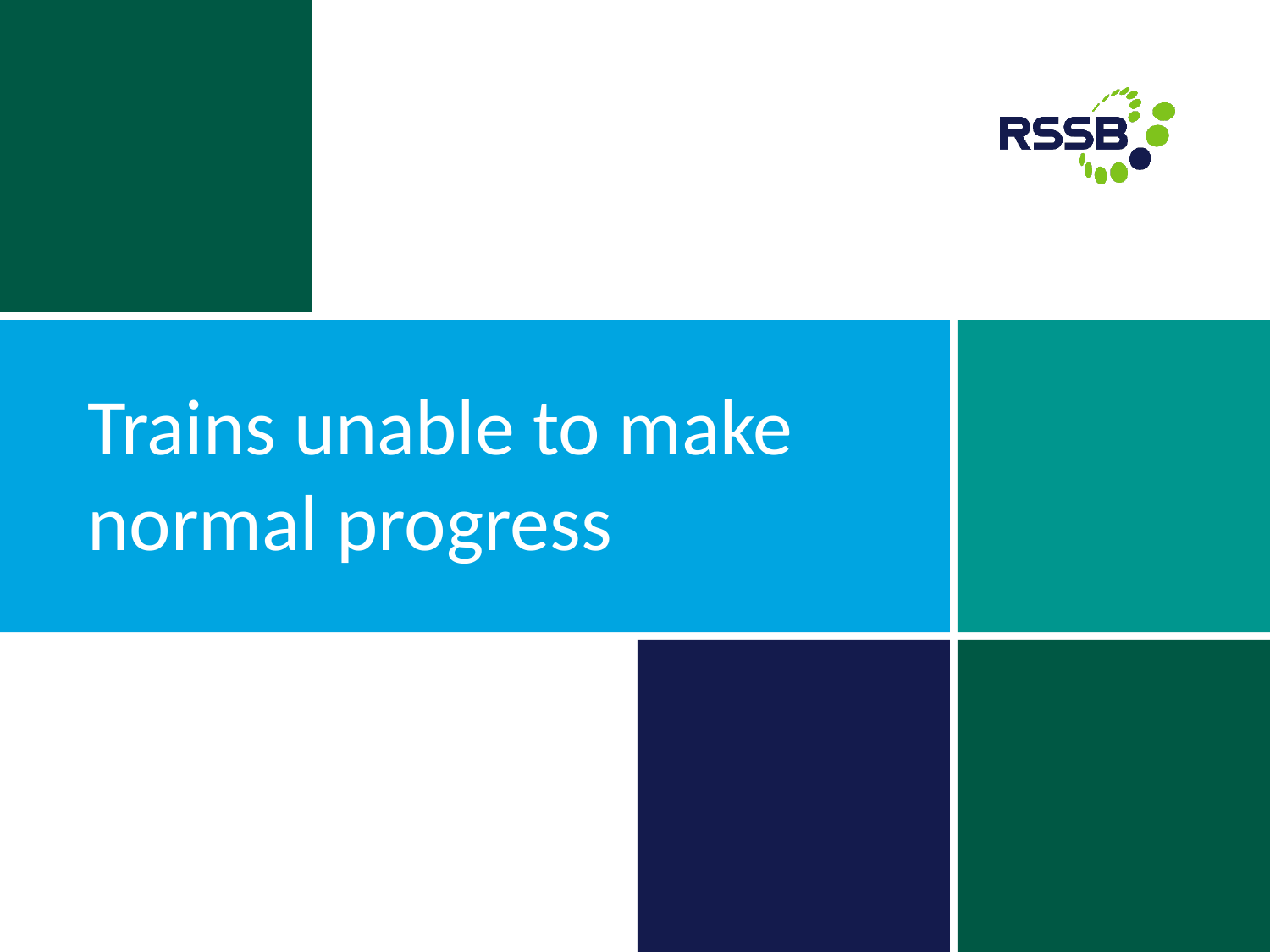

# Trains unable to make normal progress